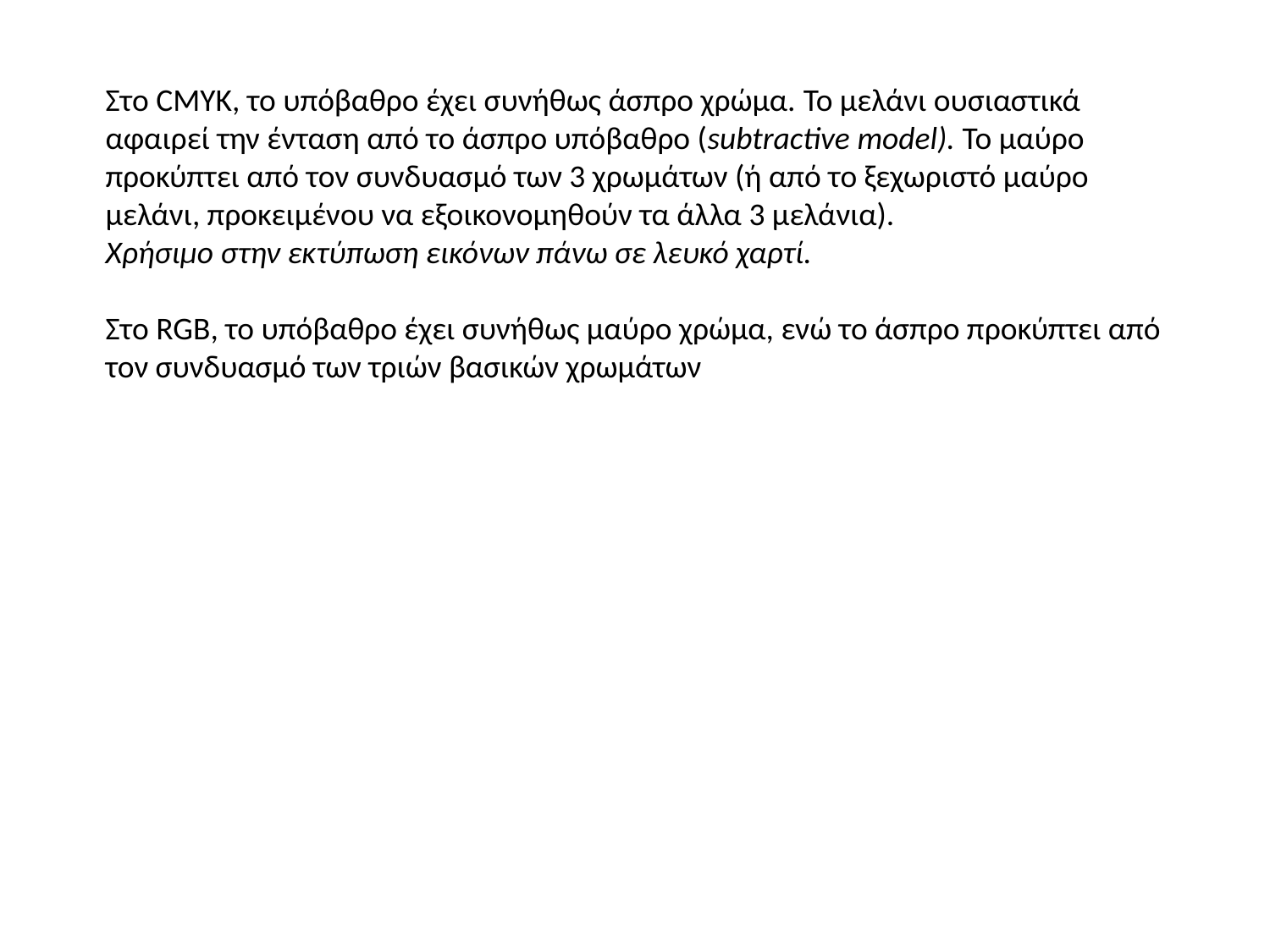

Στο CMYK, το υπόβαθρο έχει συνήθως άσπρο χρώμα. Το μελάνι ουσιαστικά αφαιρεί την ένταση από το άσπρο υπόβαθρο (subtractive model). Το μαύρο προκύπτει από τον συνδυασμό των 3 χρωμάτων (ή από το ξεχωριστό μαύρο μελάνι, προκειμένου να εξοικονομηθούν τα άλλα 3 μελάνια).
Χρήσιμο στην εκτύπωση εικόνων πάνω σε λευκό χαρτί.

Στο RGB, το υπόβαθρο έχει συνήθως μαύρο χρώμα, ενώ το άσπρο προκύπτει από τον συνδυασμό των τριών βασικών χρωμάτων